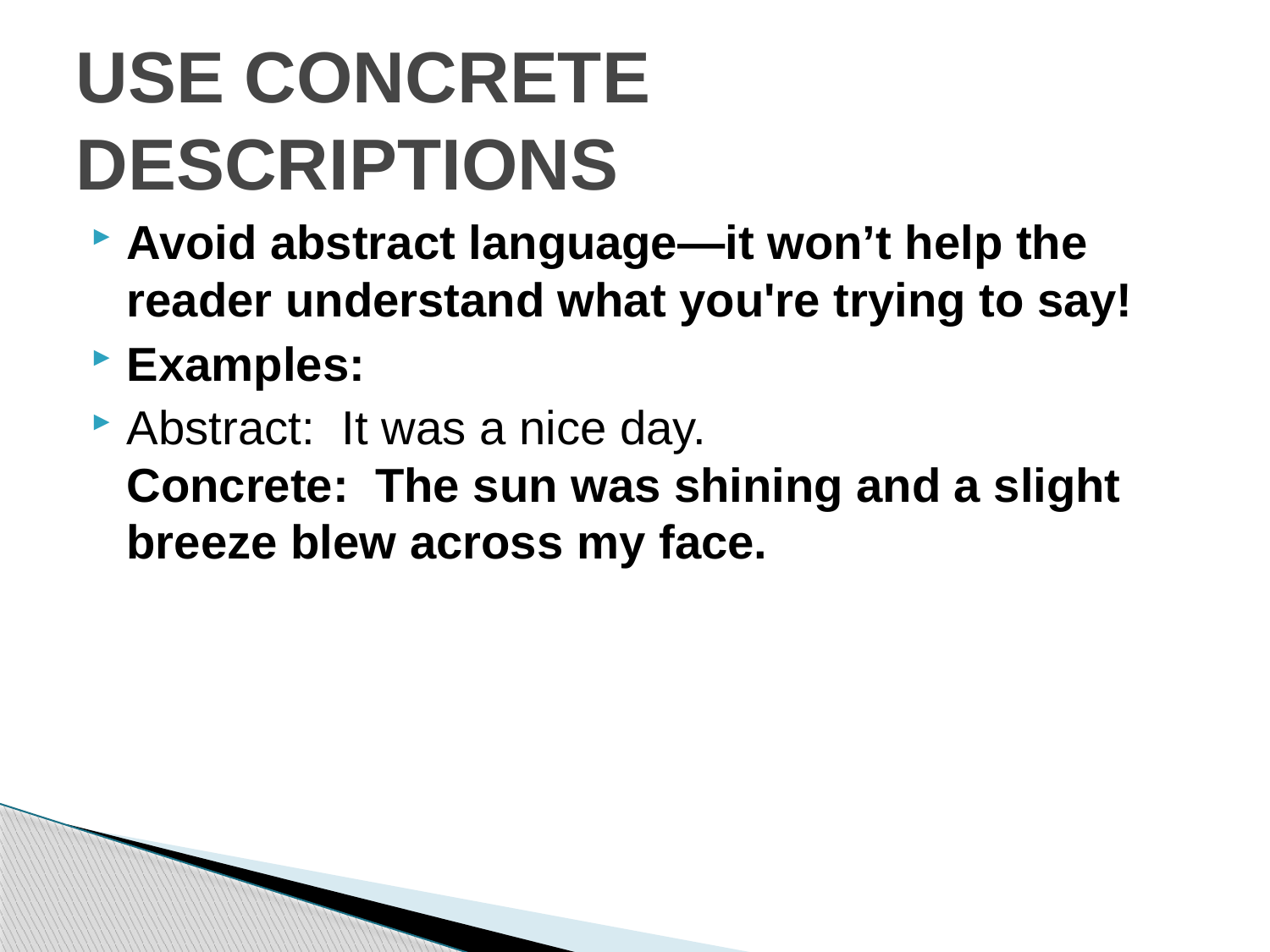

# USE CONCRETE DESCRIPTIONS
Avoid abstract language—it won’t help the reader understand what you're trying to say!
Examples:
Abstract:  It was a nice day. 
Concrete:  The sun was shining and a slight breeze blew across my face.